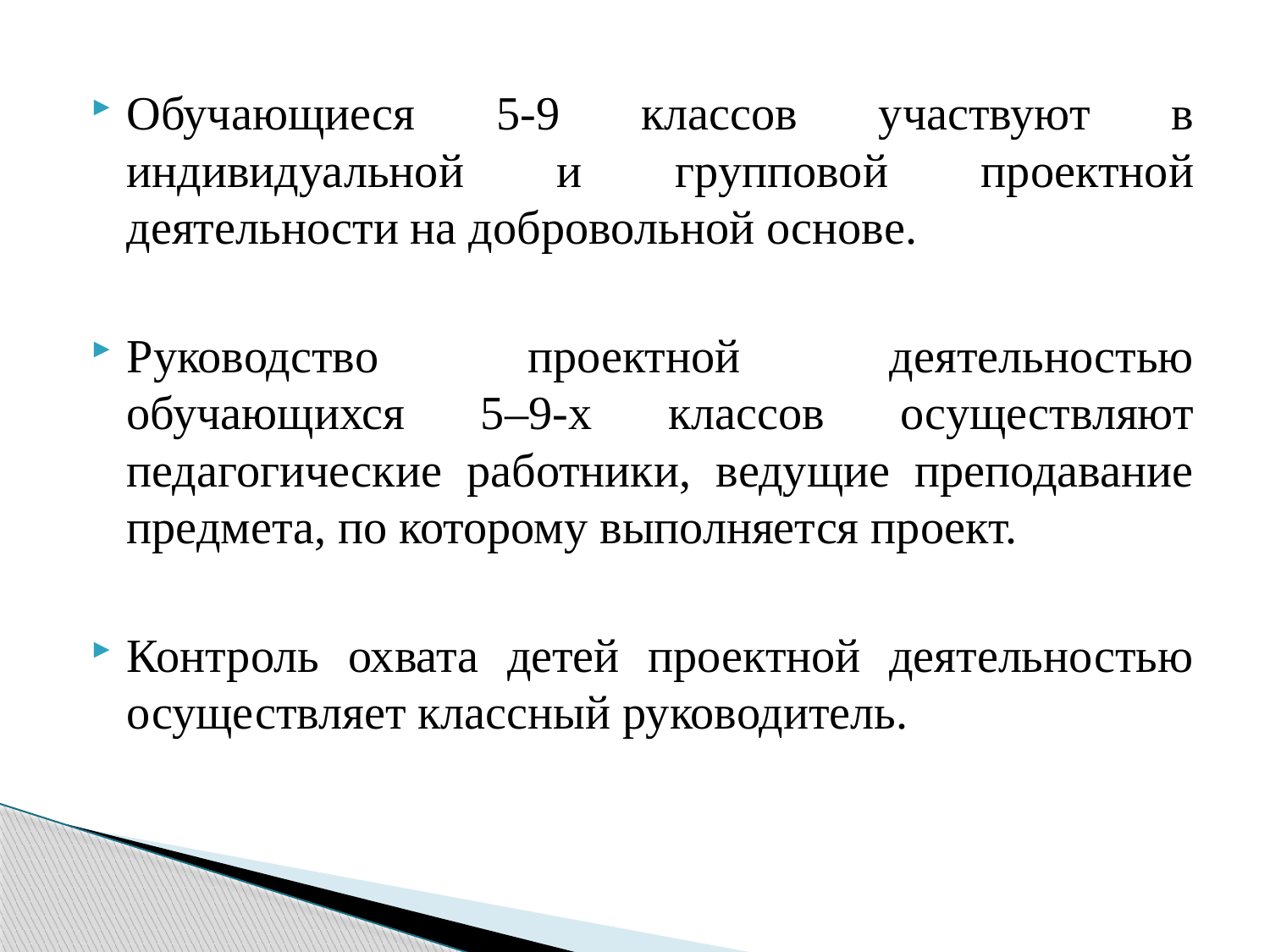

Обучающиеся 5-9 классов участвуют в индивидуальной и групповой проектной деятельности на добровольной основе.

Руководство проектной деятельностью обучающихся 5–9-х классов осуществляют педагогические работники, ведущие преподавание предмета, по которому выполняется проект.

Контроль охвата детей проектной деятельностью осуществляет классный руководитель.